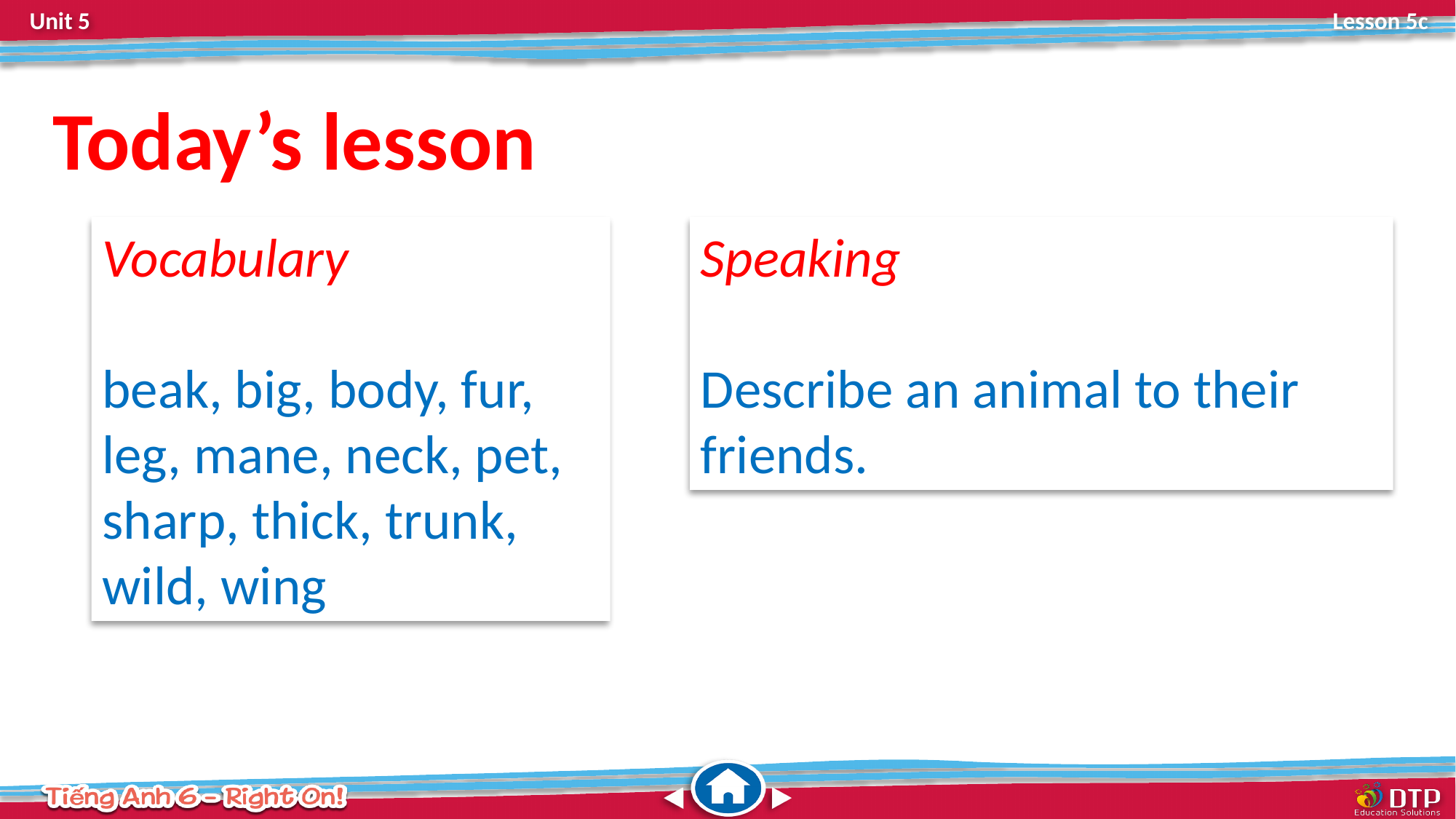

Today’s lesson
Vocabulary

beak, big, body, fur, leg, mane, neck, pet, sharp, thick, trunk, wild, wing
Speaking

Describe an animal to their friends.